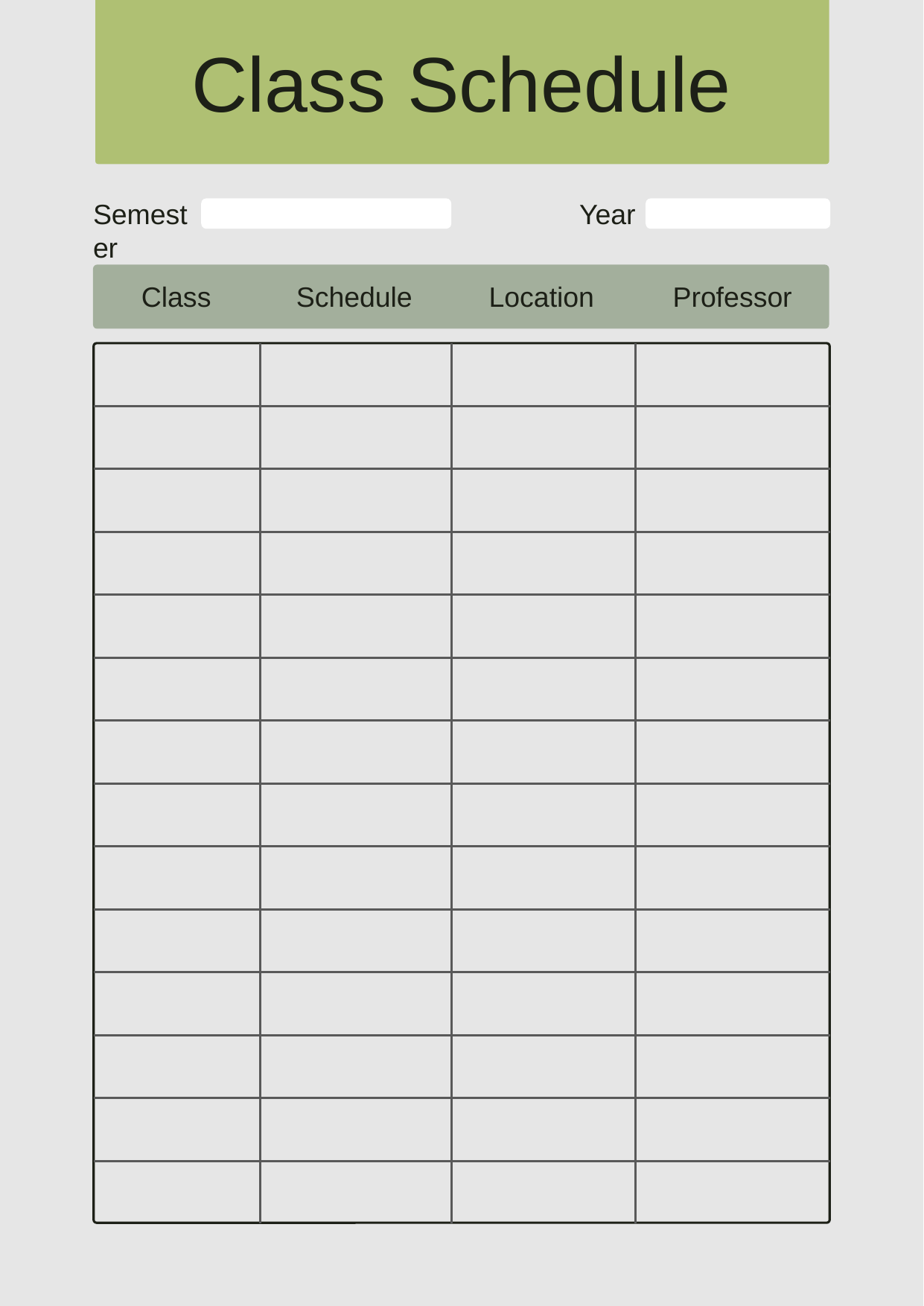

Class Schedule
Semester
Year

Class
Schedule
Location
Professor